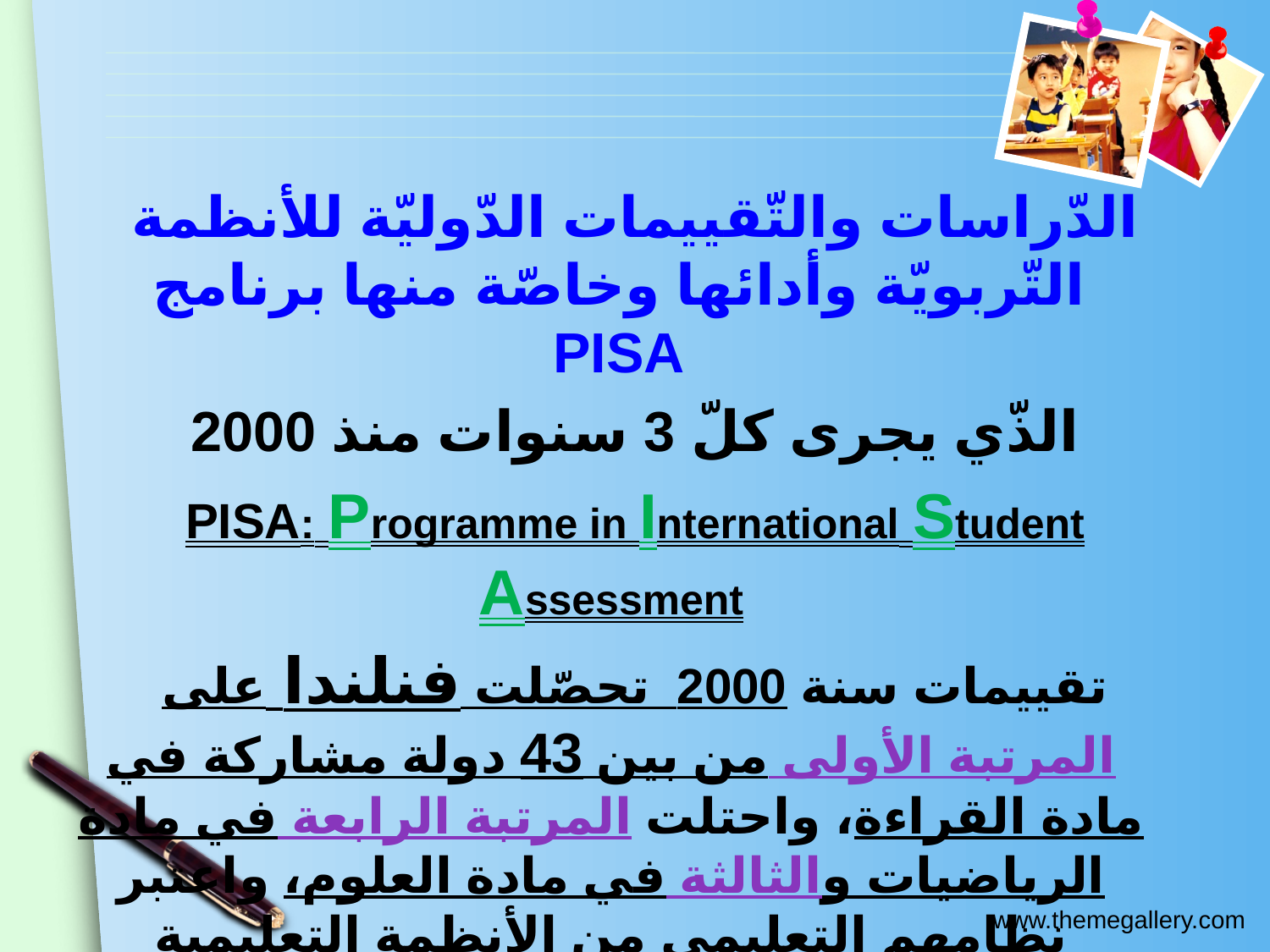

الدّراسات والتّقييمات الدّوليّة للأنظمة التّربويّة وأدائها وخاصّة منها برنامج  PISA
الذّي يجرى كلّ 3 سنوات منذ 2000
PISA: Programme in International Student Assessment
تقييمات سنة 2000  تحصّلت فنلندا على المرتبة الأولى من بين 43 دولة مشاركة في مادة القراءة، واحتلت المرتبة الرابعة في مادة الرياضيات والثالثة في مادة العلوم، واعتبر نظامهم التعليمي من الأنظمة التعليمية الأولى في العالم من حيث النجاعة.